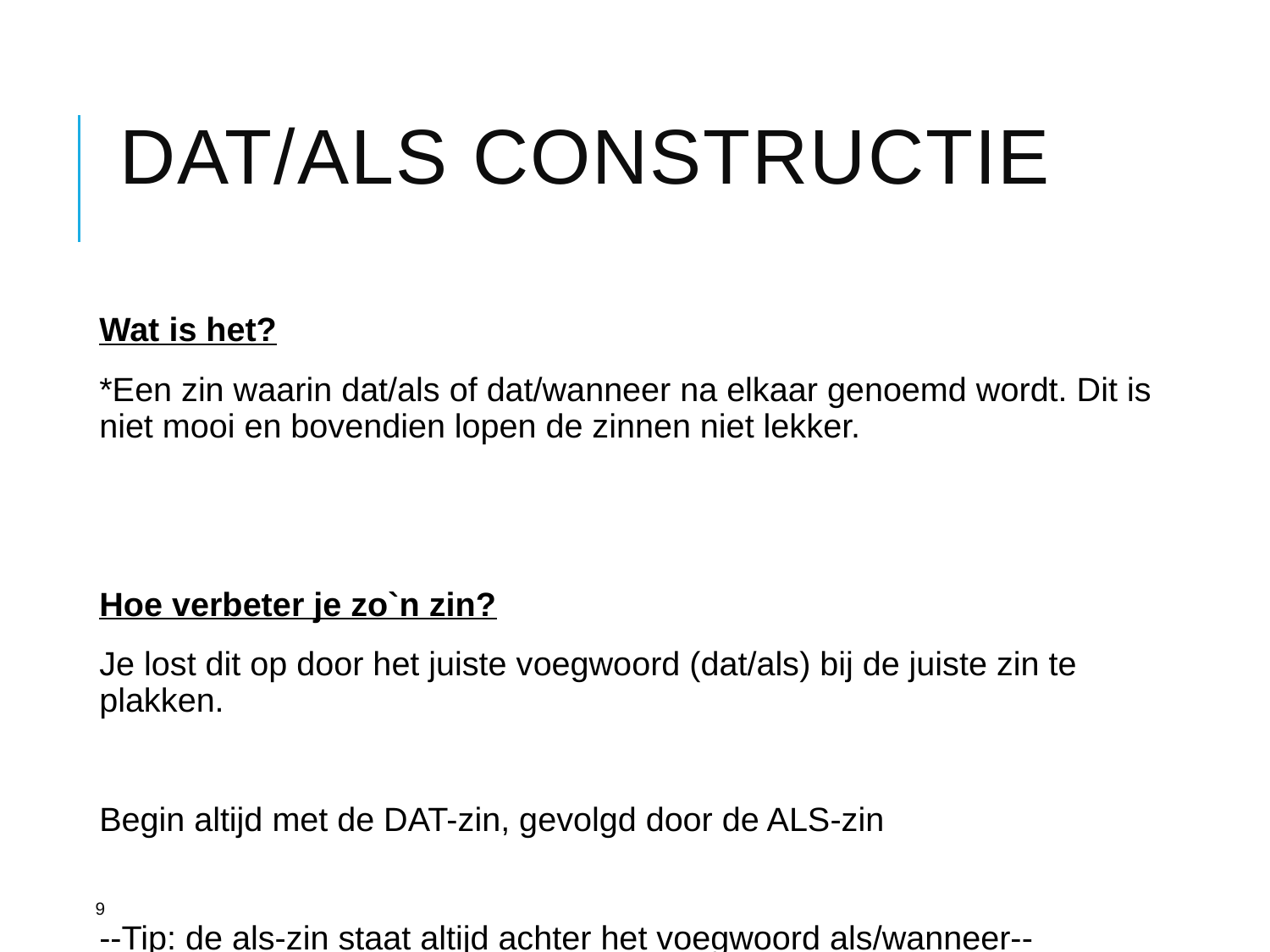

# Dat/als constructie

Wat is het?
*Een zin waarin dat/als of dat/wanneer na elkaar genoemd wordt. Dit is niet mooi en bovendien lopen de zinnen niet lekker.

Hoe verbeter je zo`n zin?
Je lost dit op door het juiste voegwoord (dat/als) bij de juiste zin te plakken.

Begin altijd met de DAT-zin, gevolgd door de ALS-zin

--Tip: de als-zin staat altijd achter het voegwoord als/wanneer--

9